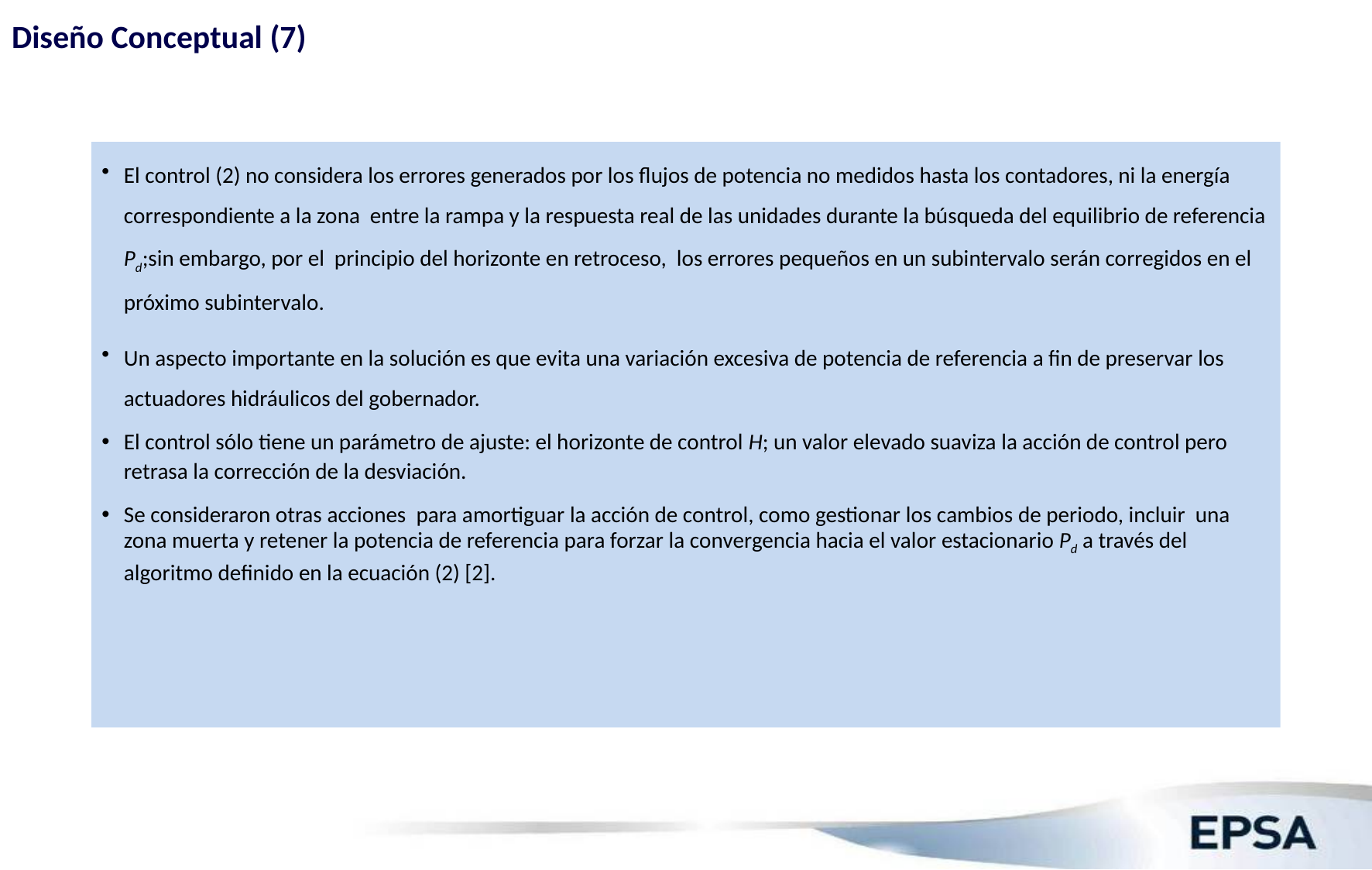

Diseño Conceptual (7)
El control (2) no considera los errores generados por los flujos de potencia no medidos hasta los contadores, ni la energía correspondiente a la zona  entre la rampa y la respuesta real de las unidades durante la búsqueda del equilibrio de referencia Pd;sin embargo, por el  principio del horizonte en retroceso,  los errores pequeños en un subintervalo serán corregidos en el próximo subintervalo.
Un aspecto importante en la solución es que evita una variación excesiva de potencia de referencia a fin de preservar los actuadores hidráulicos del gobernador.
El control sólo tiene un parámetro de ajuste: el horizonte de control H; un valor elevado suaviza la acción de control pero retrasa la corrección de la desviación.
Se consideraron otras acciones  para amortiguar la acción de control, como gestionar los cambios de periodo, incluir  una zona muerta y retener la potencia de referencia para forzar la convergencia hacia el valor estacionario Pd a través del algoritmo definido en la ecuación (2) [2].